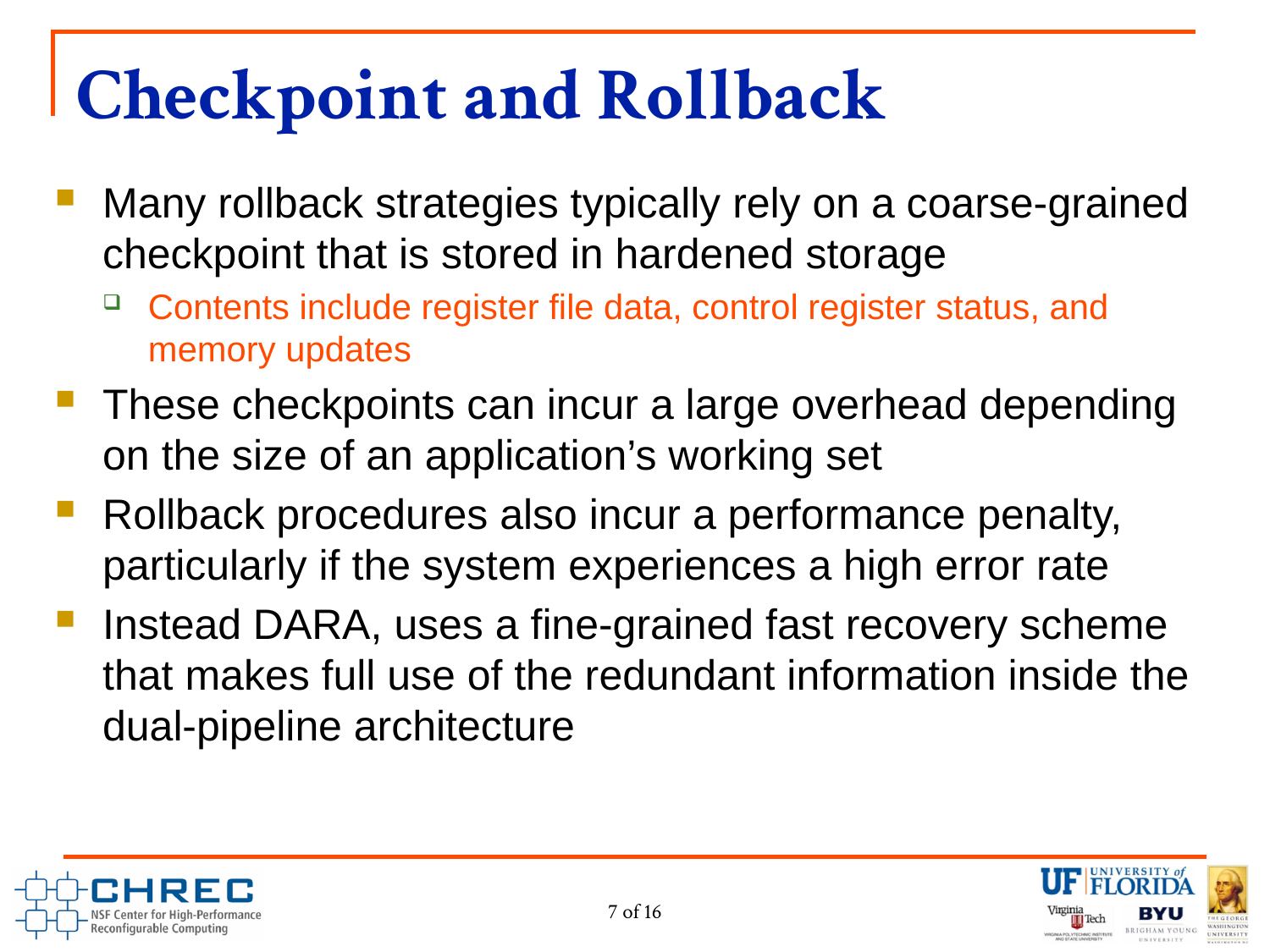

# Checkpoint and Rollback
Many rollback strategies typically rely on a coarse-grained checkpoint that is stored in hardened storage
Contents include register file data, control register status, and memory updates
These checkpoints can incur a large overhead depending on the size of an application’s working set
Rollback procedures also incur a performance penalty, particularly if the system experiences a high error rate
Instead DARA, uses a fine-grained fast recovery scheme that makes full use of the redundant information inside the dual-pipeline architecture
7 of 16